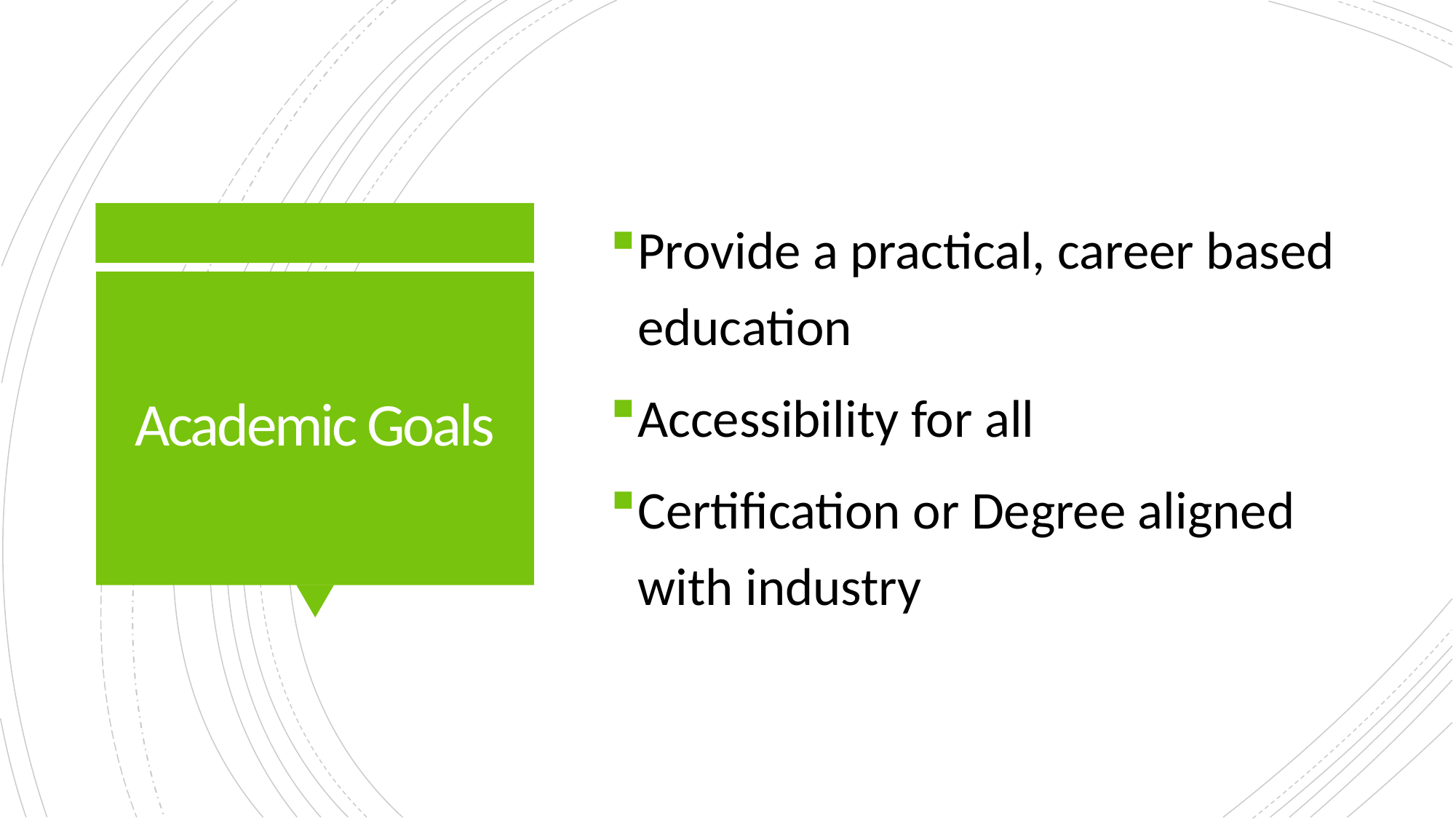

Provide a practical, career based education
Accessibility for all
Certification or Degree aligned with industry
# Academic Goals